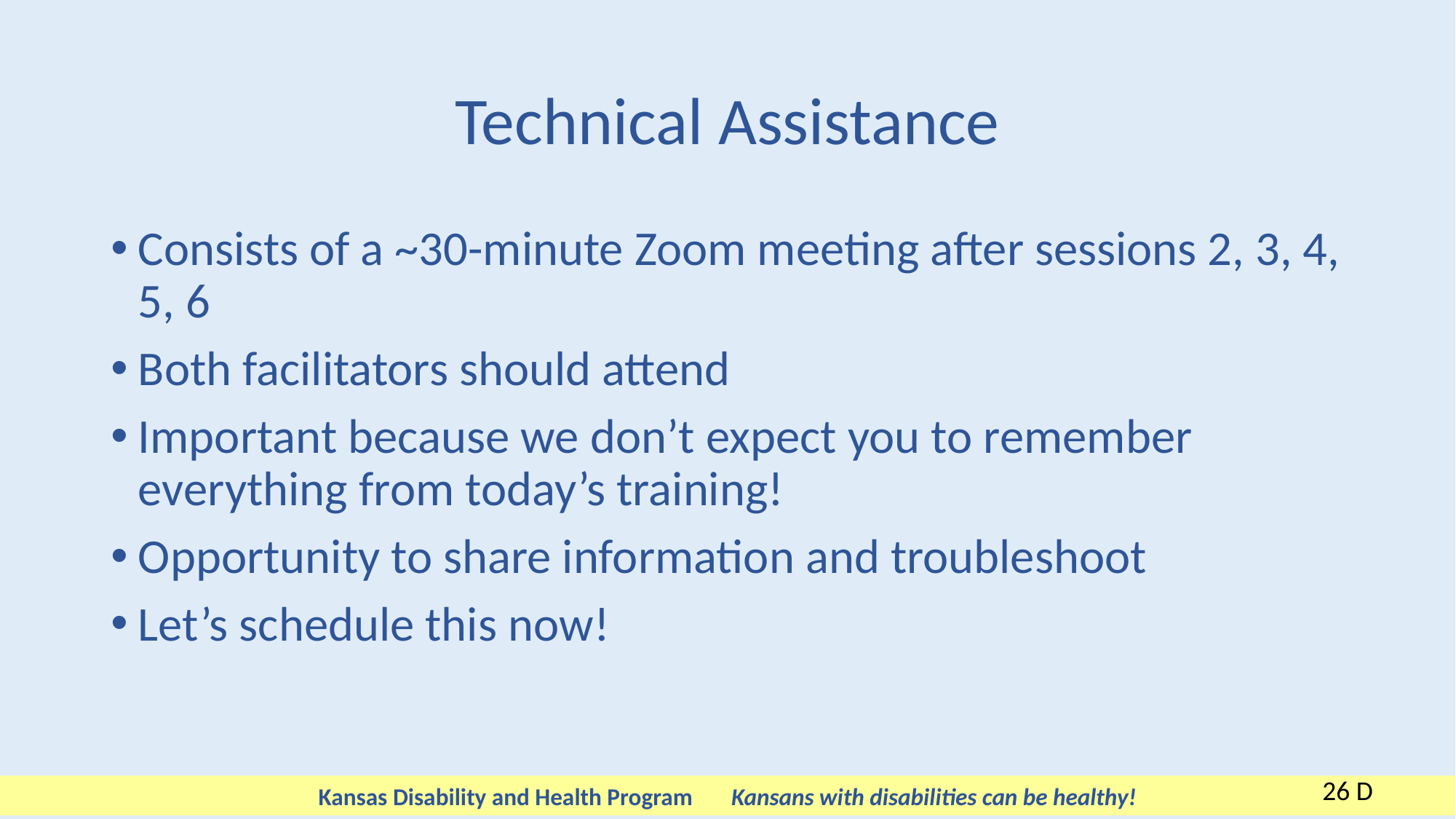

# Technical Assistance
Consists of a ~30-minute Zoom meeting after sessions 2, 3, 4, 5, 6
Both facilitators should attend
Important because we don’t expect you to remember everything from today’s training!
Opportunity to share information and troubleshoot
Let’s schedule this now!

                                                                                                                               26 D